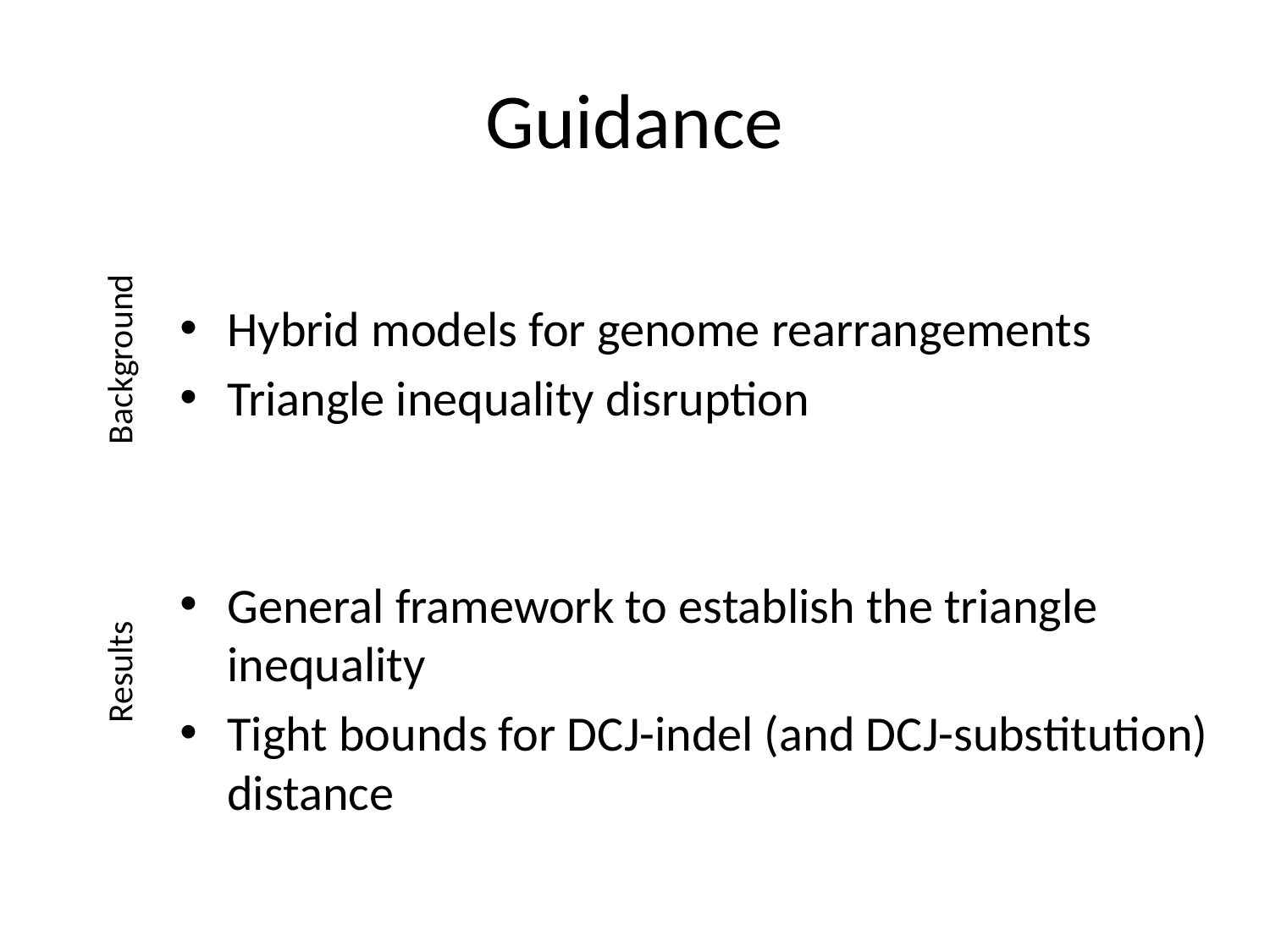

# Guidance

Hybrid models for genome rearrangements
Triangle inequality disruption

General framework to establish the triangle inequality
Tight bounds for DCJ-indel (and DCJ-substitution) distance
Background
Results